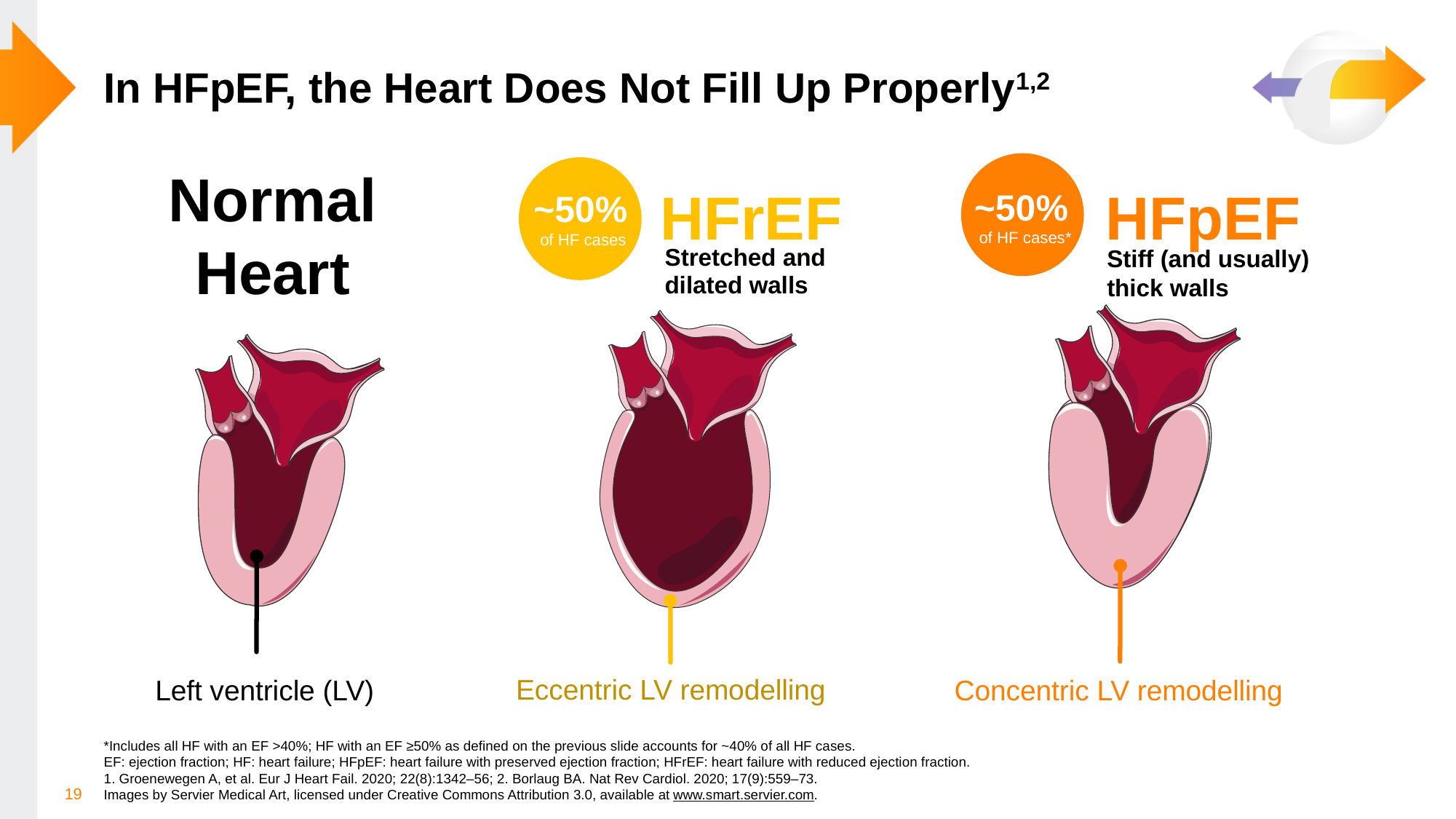

# In HFpEF, the Heart Does Not Fill Up Properly1,2
HFpEF

~50%
of HF cases*
Stiff (and usually) thick walls

Concentric LV remodelling
HFrEF

~50%
of HF cases
Stretched and dilated walls

Eccentric LV remodelling
Normal Heart

Left ventricle (LV)
*Includes all HF with an EF >40%; HF with an EF ≥50% as defined on the previous slide accounts for ~40% of all HF cases.
EF: ejection fraction; HF: heart failure; HFpEF: heart failure with preserved ejection fraction; HFrEF: heart failure with reduced ejection fraction.
1. Groenewegen A, et al. Eur J Heart Fail. 2020; 22(8):1342–56; 2. Borlaug BA. Nat Rev Cardiol. 2020; 17(9):559–73.
Images by Servier Medical Art, licensed under Creative Commons Attribution 3.0, available at www.smart.servier.com.
19